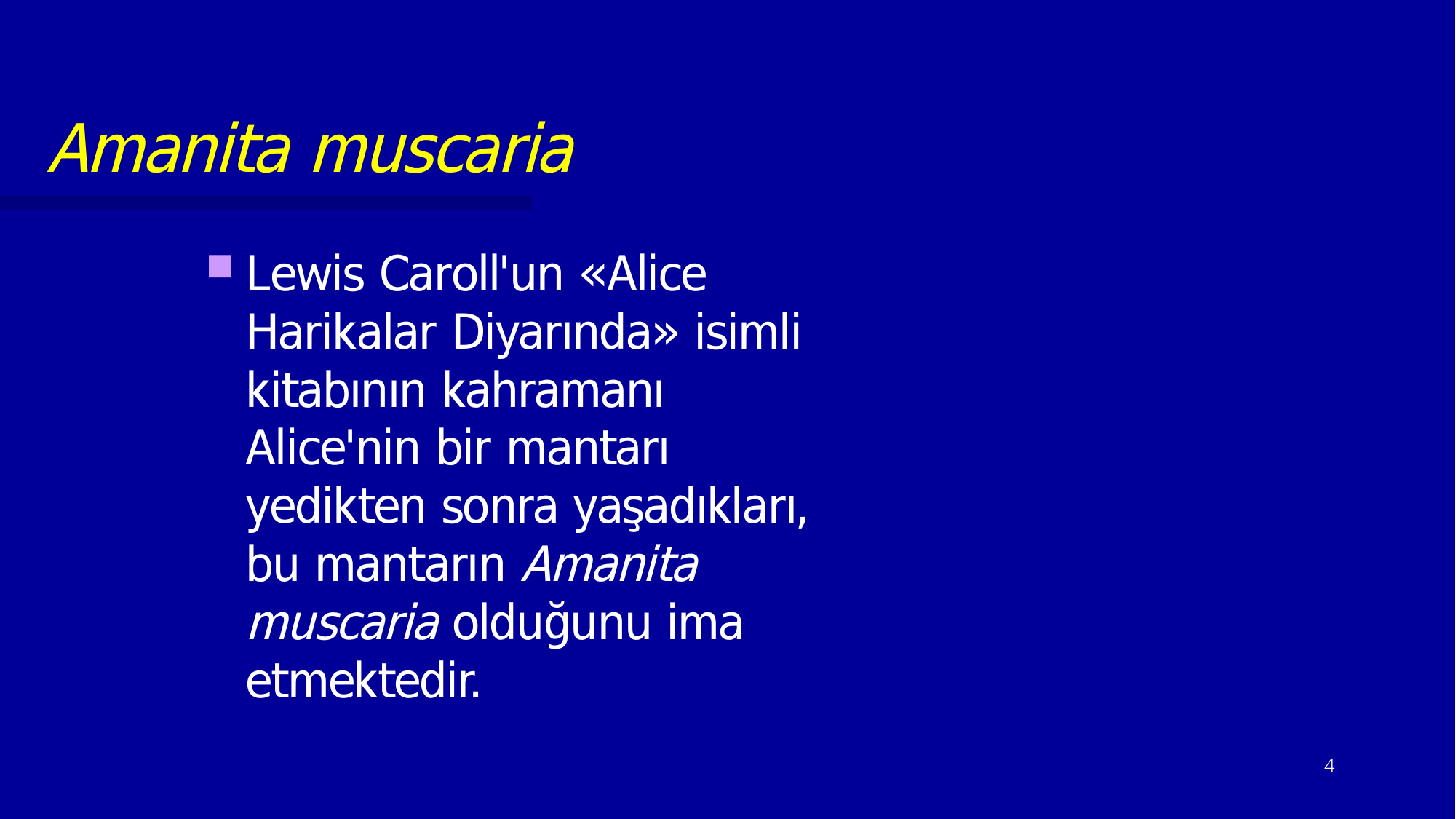

# Amanita muscaria
Lewis Caroll'un «Alice Harikalar Diyarında» isimli kitabının kahramanı Alice'nin bir mantarı yedikten sonra yaşadıkları, bu mantarın Amanita muscaria olduğunu ima etmektedir.
4